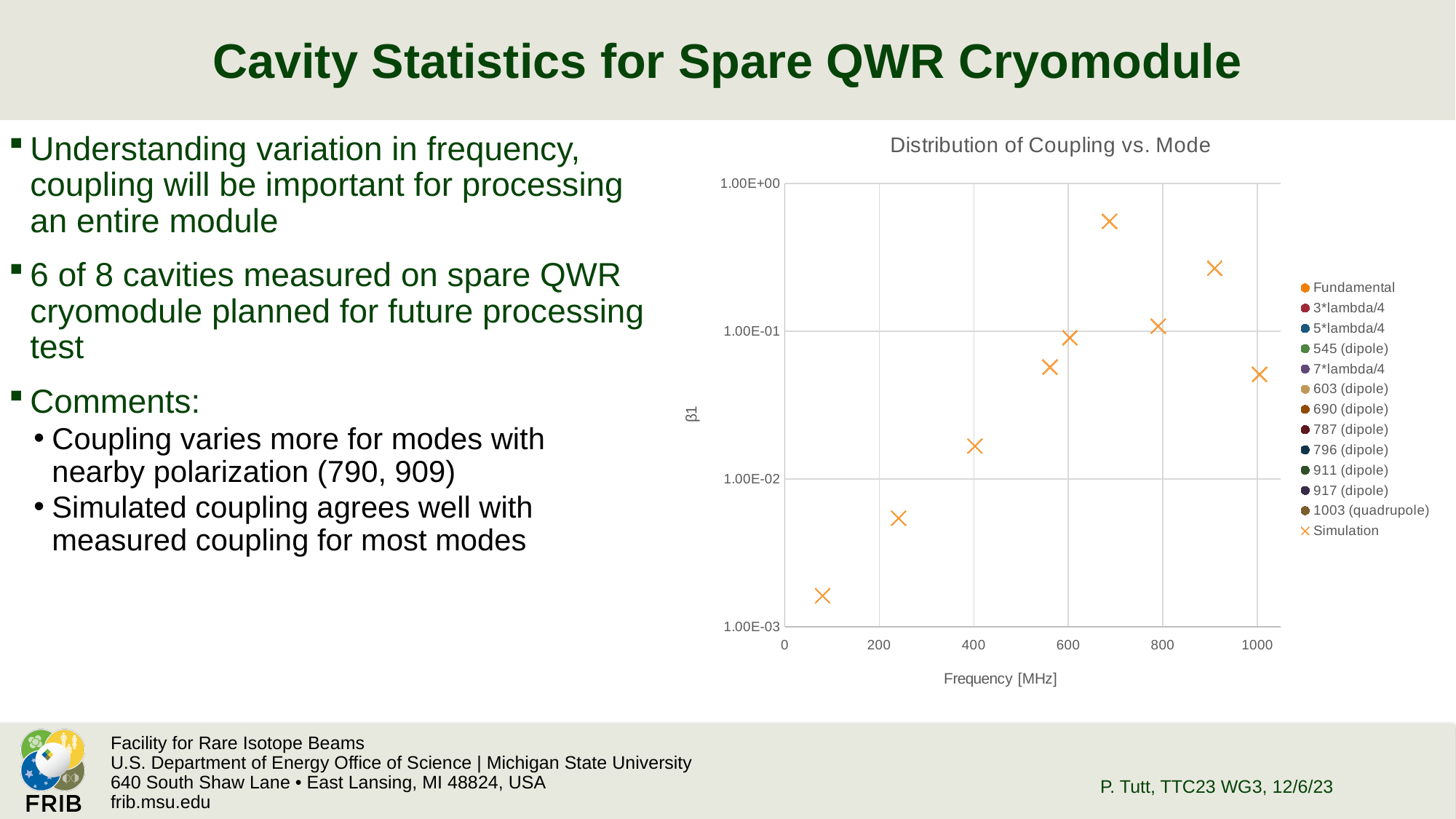

# Cavity Statistics for Spare QWR Cryomodule

### Chart: Distribution of Coupling vs. Mode

| Category |  |  |  |  |  |  |  |  |  |  |  |  |  |
|---|---|---|---|---|---|---|---|---|---|---|---|---|---|
Understanding variation in frequency, coupling will be important for processing an entire module
6 of 8 cavities measured on spare QWR cryomodule planned for future processing test
Comments:
Coupling varies more for modes with nearby polarization (790, 909)
Simulated coupling agrees well with measured coupling for most modes

P. Tutt, TTC23 WG3, 12/6/23